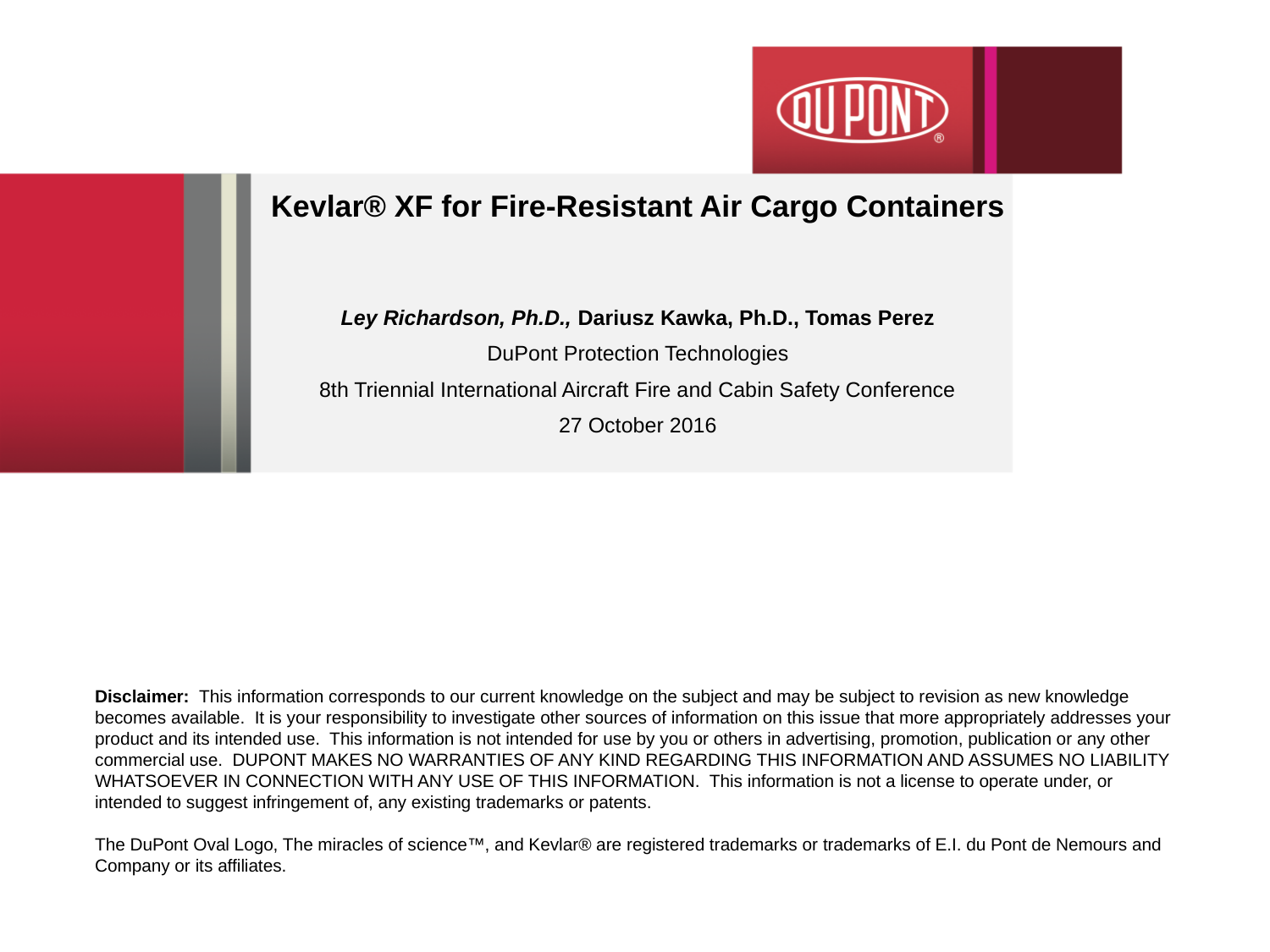

# Kevlar® XF for Fire-Resistant Air Cargo Containers
Ley Richardson, Ph.D., Dariusz Kawka, Ph.D., Tomas Perez
DuPont Protection Technologies
8th Triennial International Aircraft Fire and Cabin Safety Conference
27 October 2016
Disclaimer:  This information corresponds to our current knowledge on the subject and may be subject to revision as new knowledge becomes available.  It is your responsibility to investigate other sources of information on this issue that more appropriately addresses your product and its intended use.  This information is not intended for use by you or others in advertising, promotion, publication or any other commercial use.  DUPONT MAKES NO WARRANTIES OF ANY KIND REGARDING THIS INFORMATION AND ASSUMES NO LIABILITY WHATSOEVER IN CONNECTION WITH ANY USE OF THIS INFORMATION.  This information is not a license to operate under, or intended to suggest infringement of, any existing trademarks or patents.

The DuPont Oval Logo, The miracles of science™, and Kevlar® are registered trademarks or trademarks of E.I. du Pont de Nemours and Company or its affiliates.